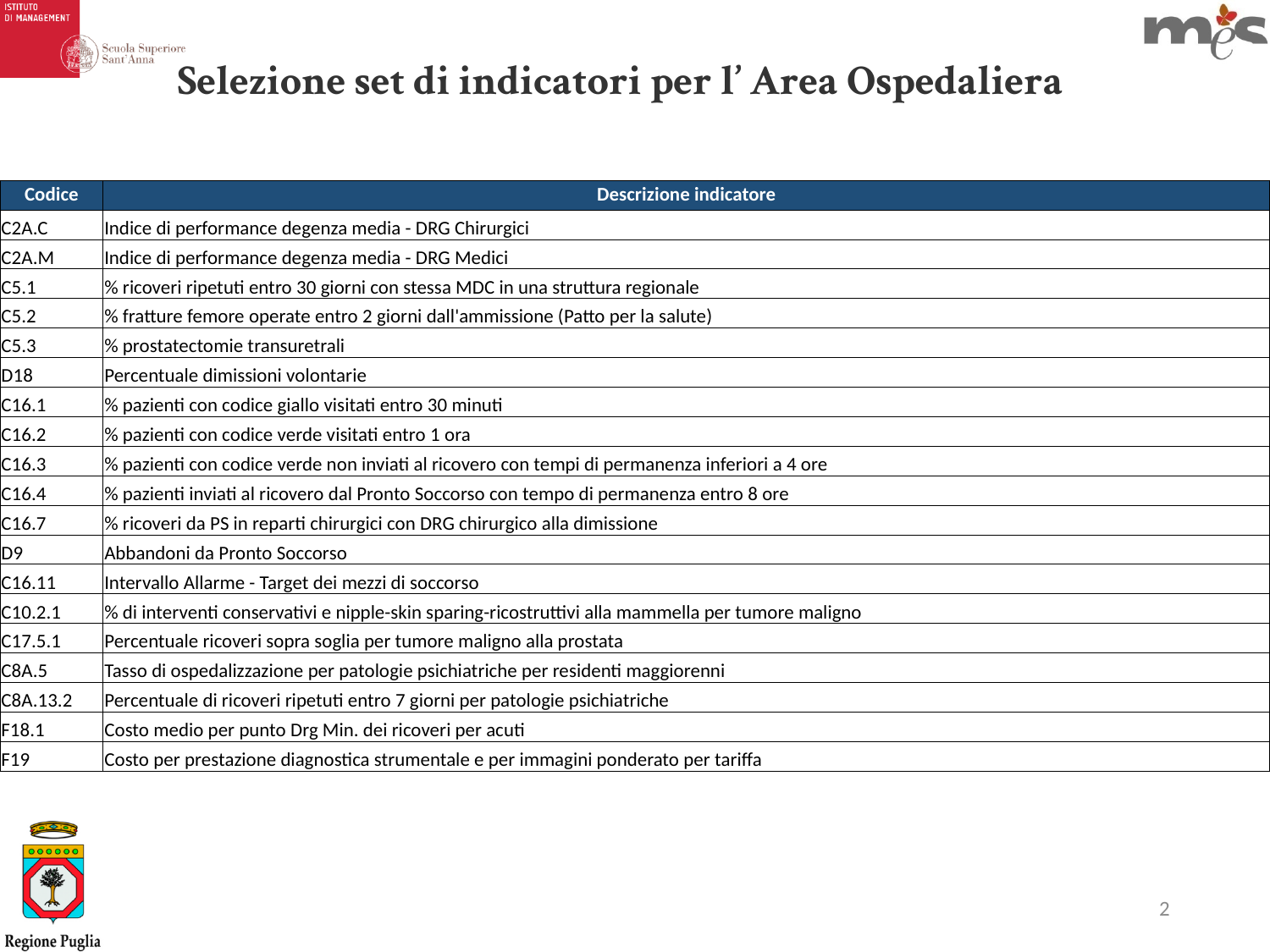

Selezione set di indicatori per l’ Area Ospedaliera
| Codice | Descrizione indicatore |
| --- | --- |
| C2A.C | Indice di performance degenza media - DRG Chirurgici |
| C2A.M | Indice di performance degenza media - DRG Medici |
| C5.1 | % ricoveri ripetuti entro 30 giorni con stessa MDC in una struttura regionale |
| C5.2 | % fratture femore operate entro 2 giorni dall'ammissione (Patto per la salute) |
| C5.3 | % prostatectomie transuretrali |
| D18 | Percentuale dimissioni volontarie |
| C16.1 | % pazienti con codice giallo visitati entro 30 minuti |
| C16.2 | % pazienti con codice verde visitati entro 1 ora |
| C16.3 | % pazienti con codice verde non inviati al ricovero con tempi di permanenza inferiori a 4 ore |
| C16.4 | % pazienti inviati al ricovero dal Pronto Soccorso con tempo di permanenza entro 8 ore |
| C16.7 | % ricoveri da PS in reparti chirurgici con DRG chirurgico alla dimissione |
| D9 | Abbandoni da Pronto Soccorso |
| C16.11 | Intervallo Allarme - Target dei mezzi di soccorso |
| C10.2.1 | % di interventi conservativi e nipple-skin sparing-ricostruttivi alla mammella per tumore maligno |
| C17.5.1 | Percentuale ricoveri sopra soglia per tumore maligno alla prostata |
| C8A.5 | Tasso di ospedalizzazione per patologie psichiatriche per residenti maggiorenni |
| C8A.13.2 | Percentuale di ricoveri ripetuti entro 7 giorni per patologie psichiatriche |
| F18.1 | Costo medio per punto Drg Min. dei ricoveri per acuti |
| F19 | Costo per prestazione diagnostica strumentale e per immagini ponderato per tariffa |
2